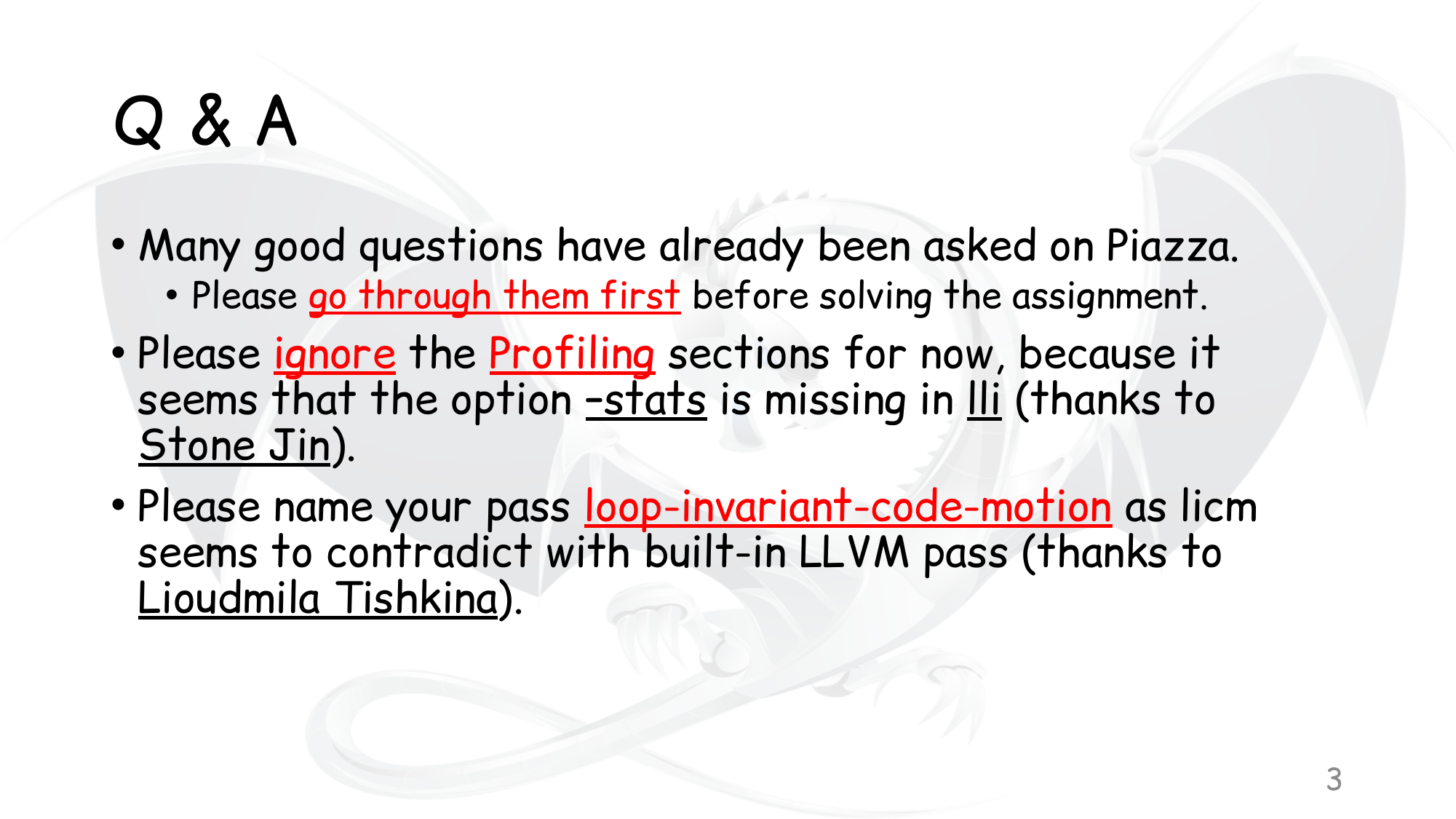

# Q & A
Many good questions have already been asked on Piazza.
Please go through them first before solving the assignment.
Please ignore the Profiling sections for now, because it seems that the option –stats is missing in lli (thanks to Stone Jin).
Please name your pass loop-invariant-code-motion as licm seems to contradict with built-in LLVM pass (thanks to Lioudmila Tishkina).
3